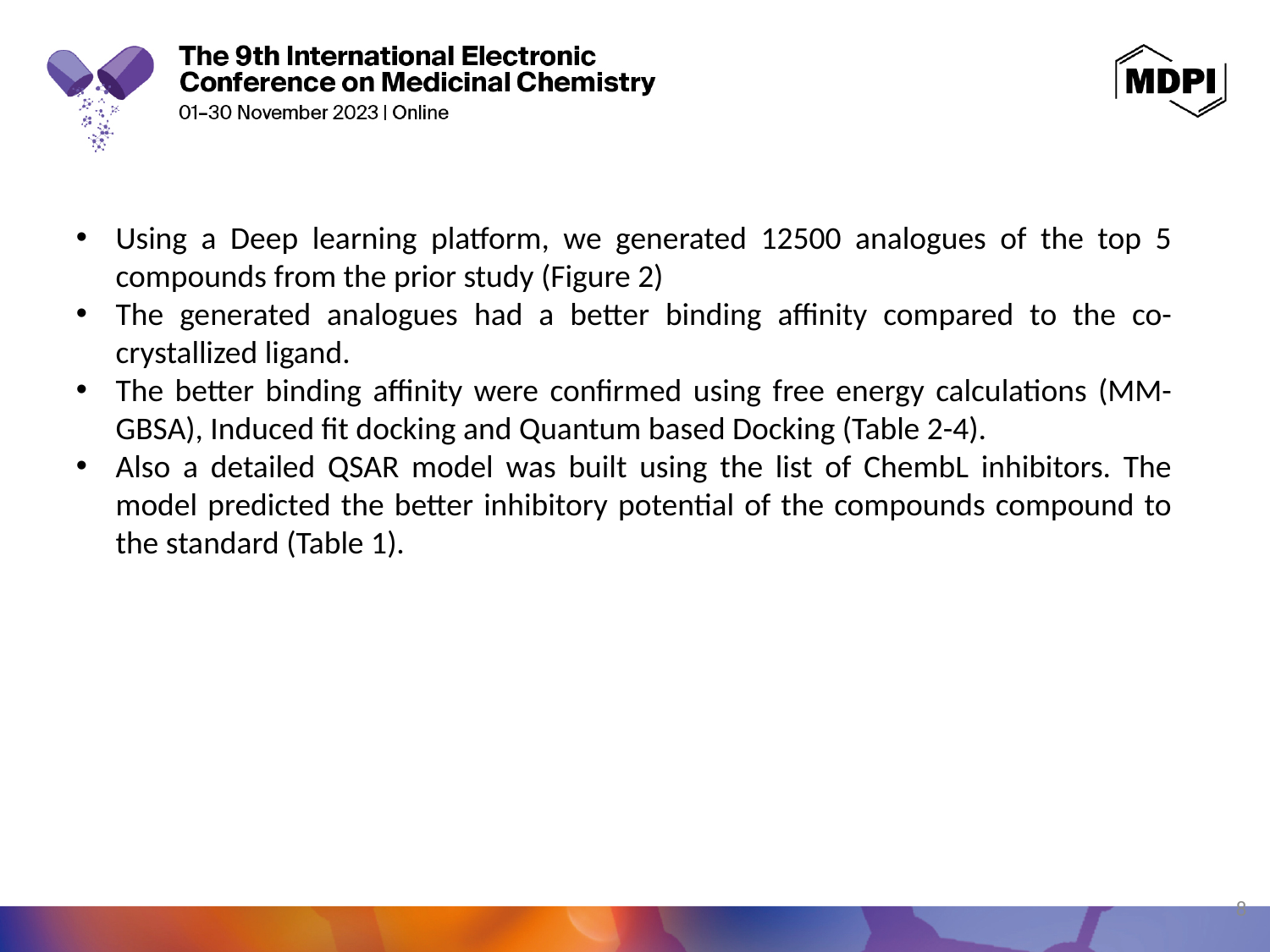

Using a Deep learning platform, we generated 12500 analogues of the top 5 compounds from the prior study (Figure 2)
The generated analogues had a better binding affinity compared to the co-crystallized ligand.
The better binding affinity were confirmed using free energy calculations (MM-GBSA), Induced fit docking and Quantum based Docking (Table 2-4).
Also a detailed QSAR model was built using the list of ChembL inhibitors. The model predicted the better inhibitory potential of the compounds compound to the standard (Table 1).

8